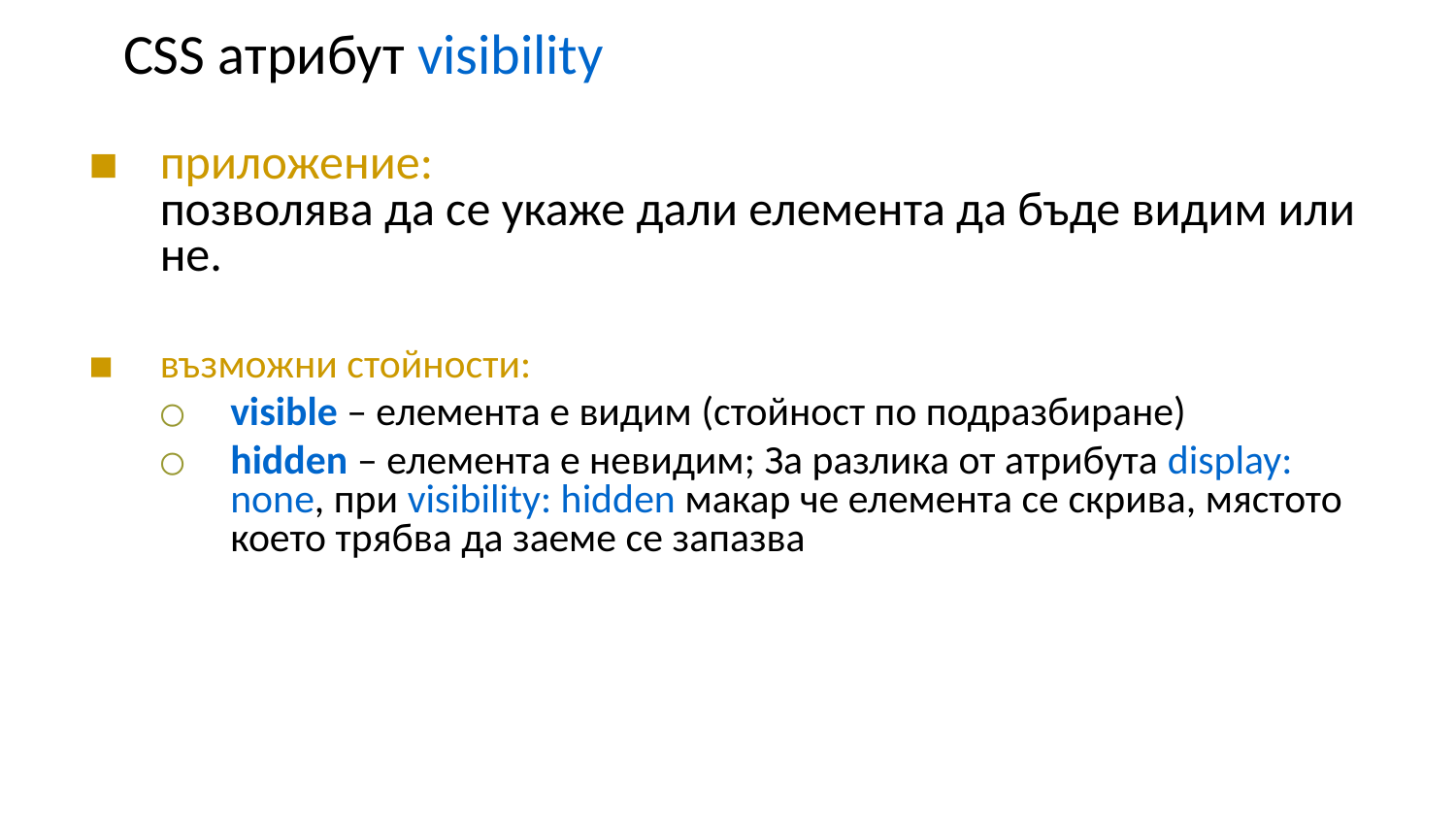

# CSS aтрибут visibility
приложение:
позволява да се укаже дали елемента да бъде видим или не.

възможни стойности:
visible – елемента е видим (стойност по подразбиране)
hidden – елемента е невидим; За разлика от атрибута display: none, при visibility: hidden макар че елемента се скрива, мястото което трябва да заеме се запазва